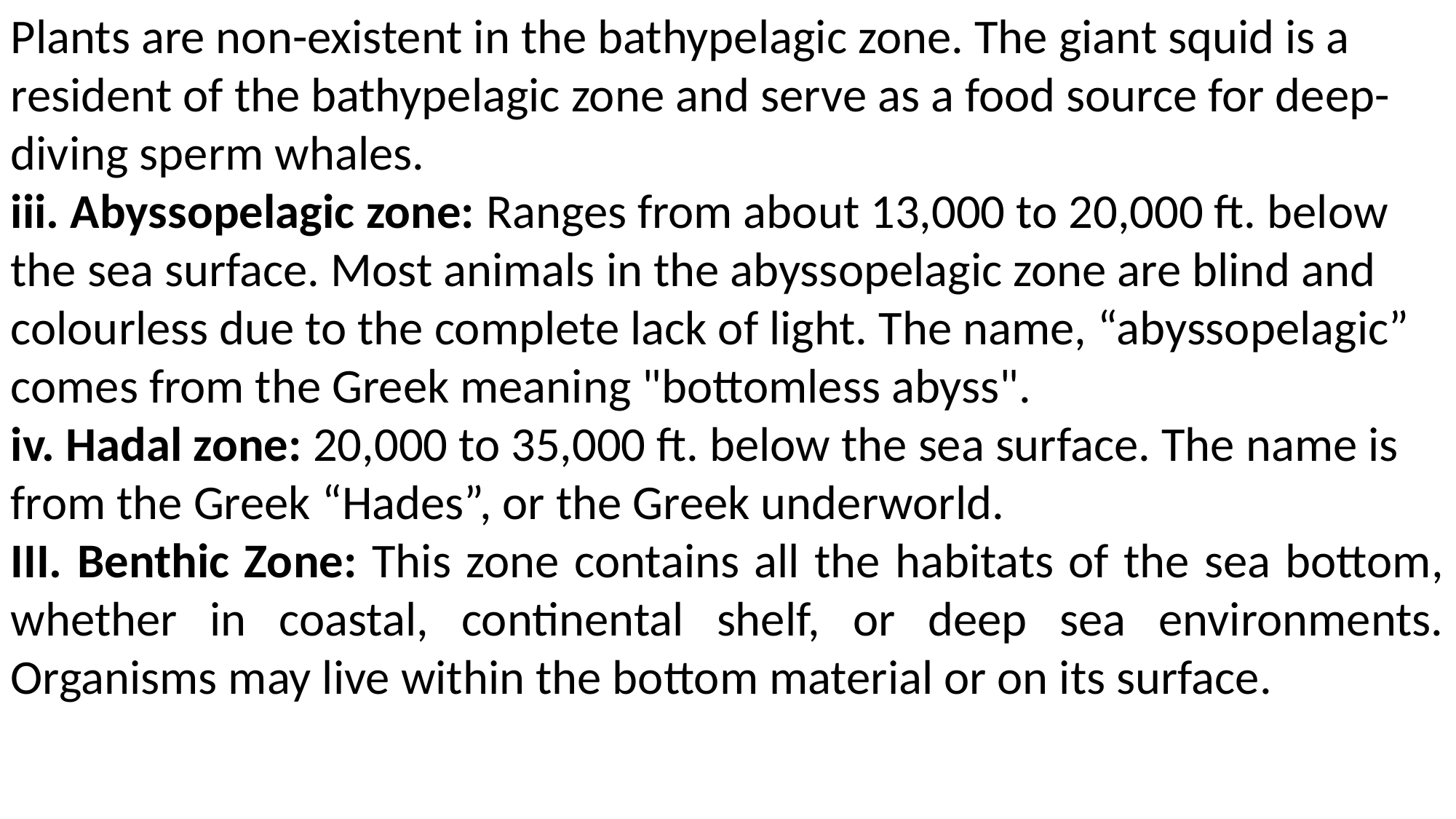

Plants are non-existent in the bathypelagic zone. The giant squid is a resident of the bathypelagic zone and serve as a food source for deep-diving sperm whales.
iii. Abyssopelagic zone: Ranges from about 13,000 to 20,000 ft. below the sea surface. Most animals in the abyssopelagic zone are blind and colourless due to the complete lack of light. The name, “abyssopelagic” comes from the Greek meaning "bottomless abyss".
iv. Hadal zone: 20,000 to 35,000 ft. below the sea surface. The name is from the Greek “Hades”, or the Greek underworld.
III. Benthic Zone: This zone contains all the habitats of the sea bottom, whether in coastal, continental shelf, or deep sea environments. Organisms may live within the bottom material or on its surface.